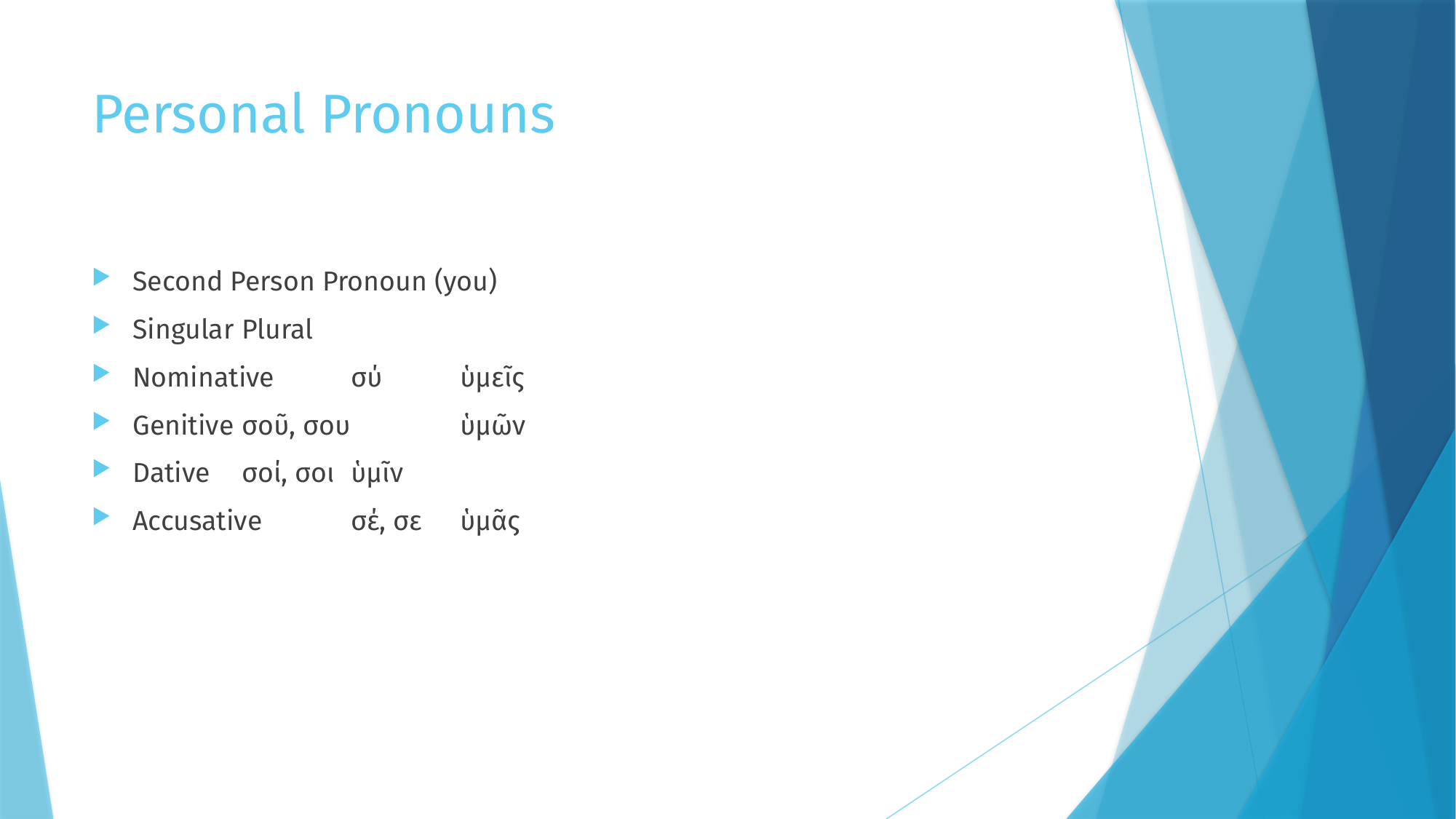

# Personal Pronouns
Second Person Pronoun (you)
Singular	Plural
Nominative	σύ	ὑμεῖς
Genitive	σοῦ, σου 	ὑμῶν
Dative	σοί, σοι	ὑμῖν
Accusative	σέ, σε	ὑμᾶς